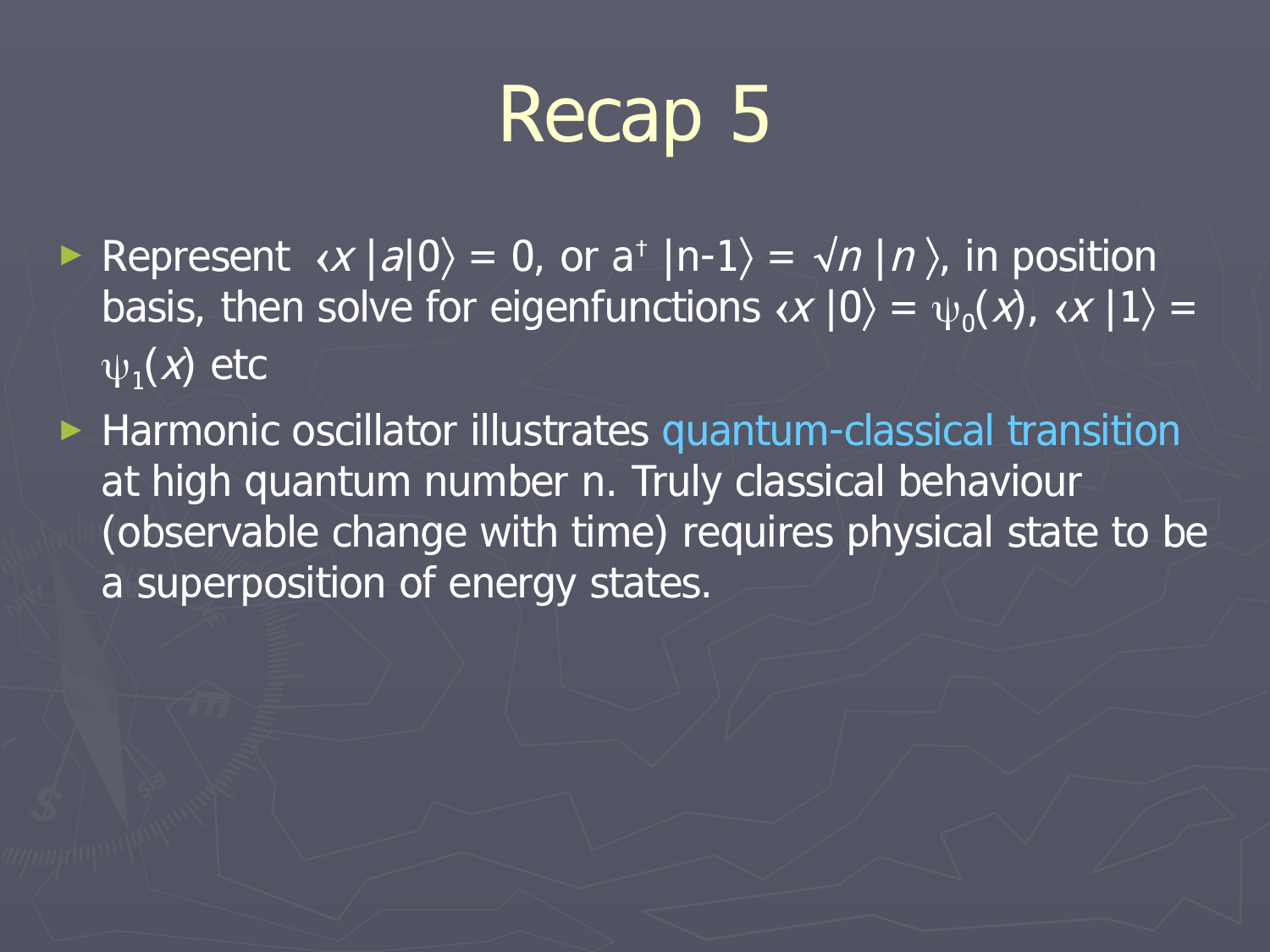

# Recap 5
Represent  〈x |a|0〉 = 0, or a† |n-1〉 = √n |n 〉, in position basis, then solve for eigenfunctions 〈x |0〉 = ψ0(x), 〈x |1〉 = ψ1(x) etc
Harmonic oscillator illustrates quantum-classical transition at high quantum number n. Truly classical behaviour (observable change with time) requires physical state to be a superposition of energy states.